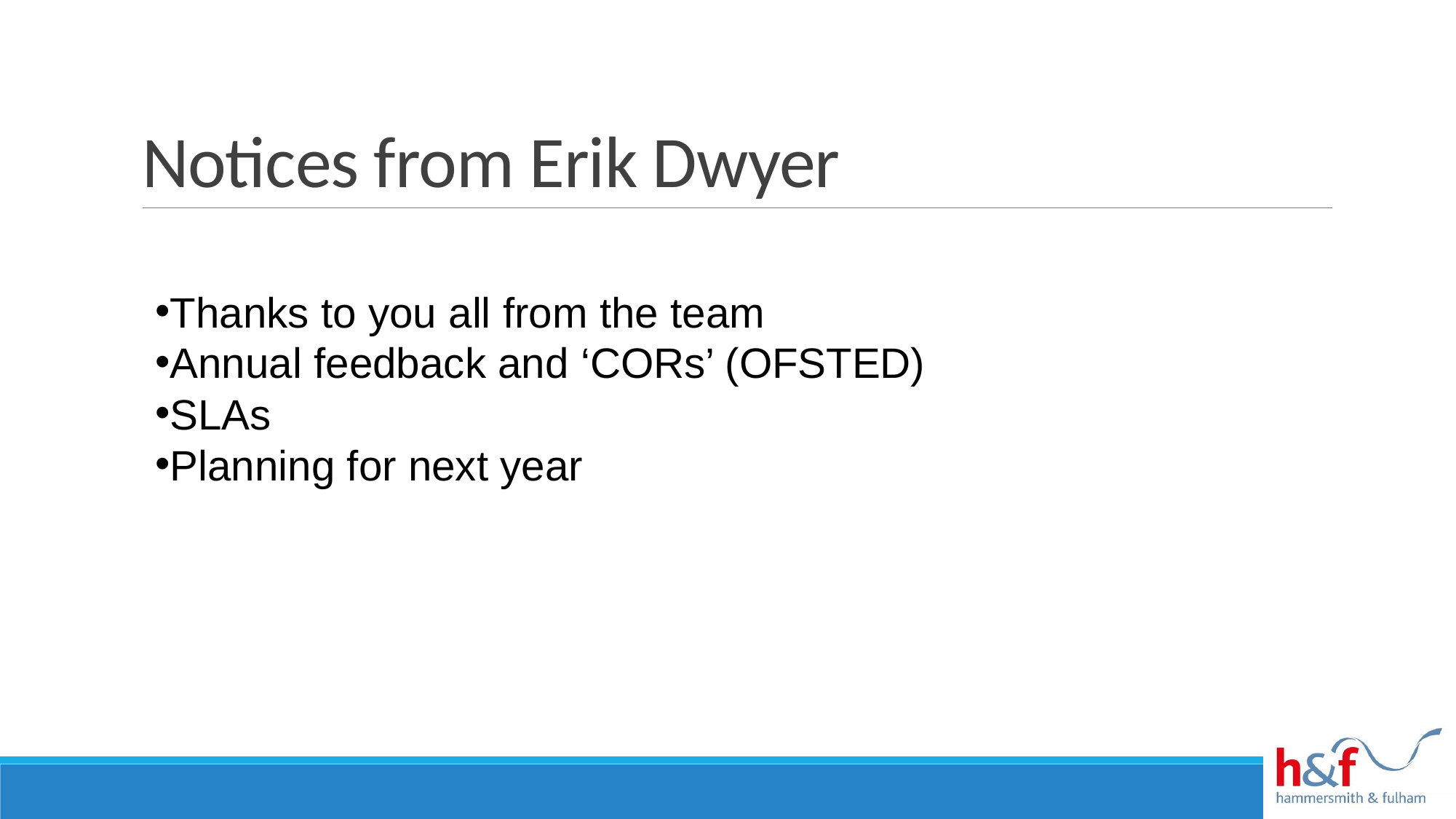

# Notices from Erik Dwyer
Thanks to you all from the team
Annual feedback and ‘CORs’ (OFSTED)
SLAs
Planning for next year